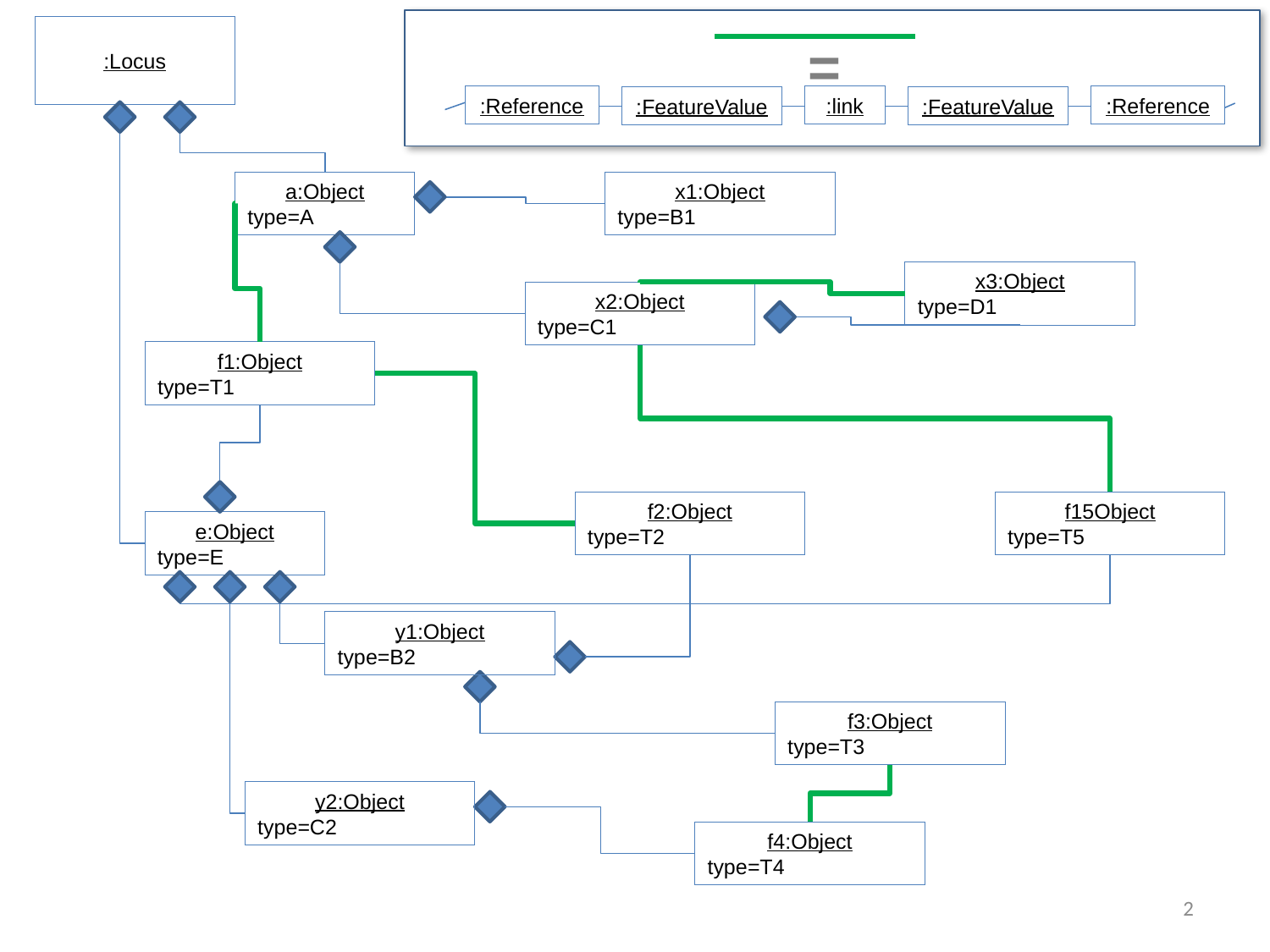

=
:Reference
:link
:Reference
:FeatureValue
:FeatureValue

:Locus

a:Object
type=A
x1:Object
type=B1

x3:Object
type=D1
x2:Object
type=C1

f1:Object
type=T1

f2:Object
type=T2
f15Object
type=T5
e:Object
type=E

y1:Object
type=B2

f3:Object
type=T3
y2:Object
type=C2

f4:Object
type=T4
2